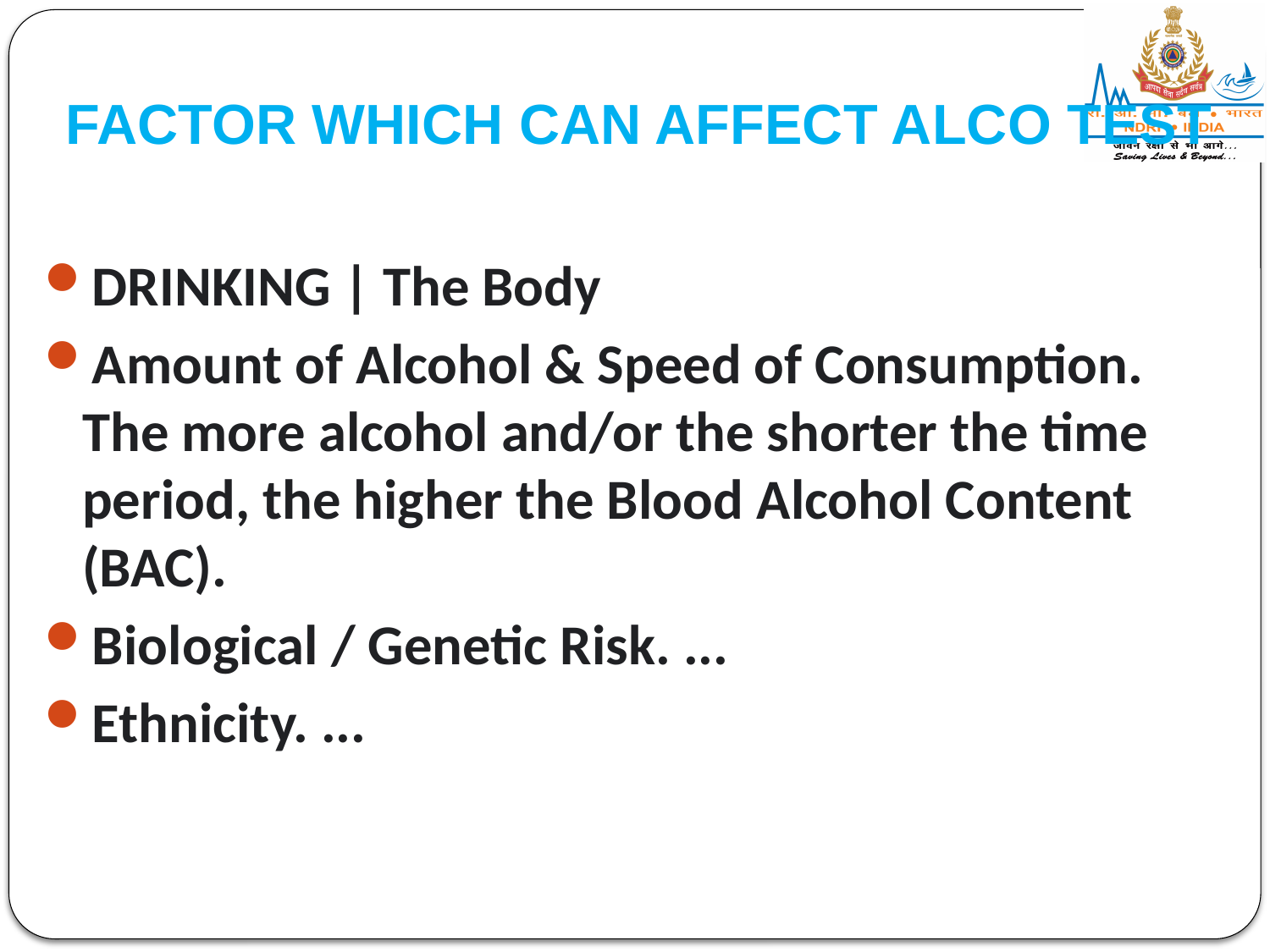

# FACTOR WHICH CAN AFFECT ALCO TEST
DRINKING | The Body
Amount of Alcohol & Speed of Consumption. The more alcohol and/or the shorter the time period, the higher the Blood Alcohol Content (BAC).
Biological / Genetic Risk. ...
Ethnicity. ...